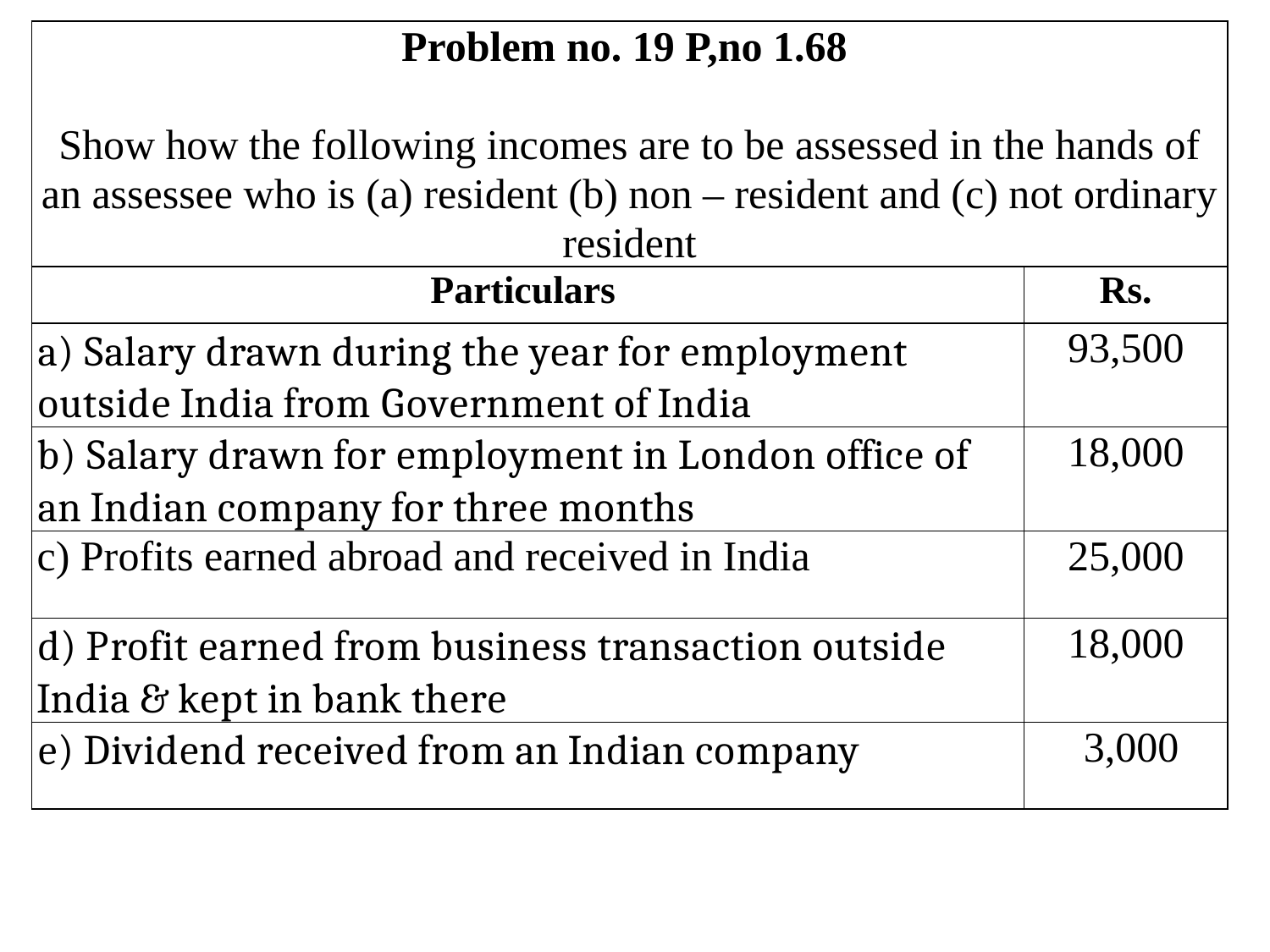

| Problem no. 19 P,no 1.68 Show how the following incomes are to be assessed in the hands of an assessee who is (a) resident (b) non – resident and (c) not ordinary resident |  |
| --- | --- |
| Particulars | Rs. |
| a) Salary drawn during the year for employment outside India from Government of India | 93,500 |
| b) Salary drawn for employment in London office of an Indian company for three months | 18,000 |
| c) Profits earned abroad and received in India | 25,000 |
| d) Profit earned from business transaction outside India & kept in bank there | 18,000 |
| e) Dividend received from an Indian company | 3,000 |